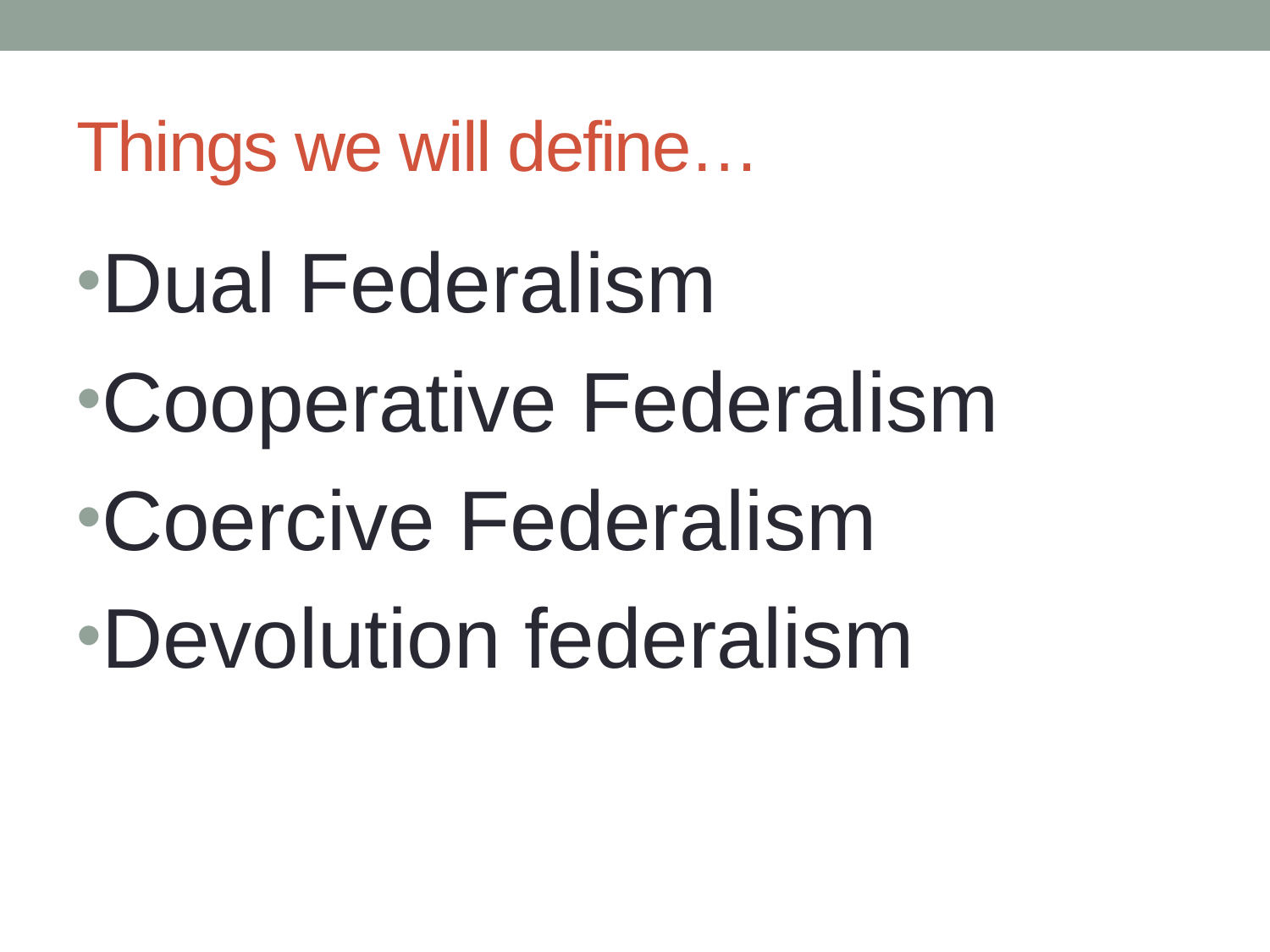

# Things we will define…
Dual Federalism
Cooperative Federalism
Coercive Federalism
Devolution federalism